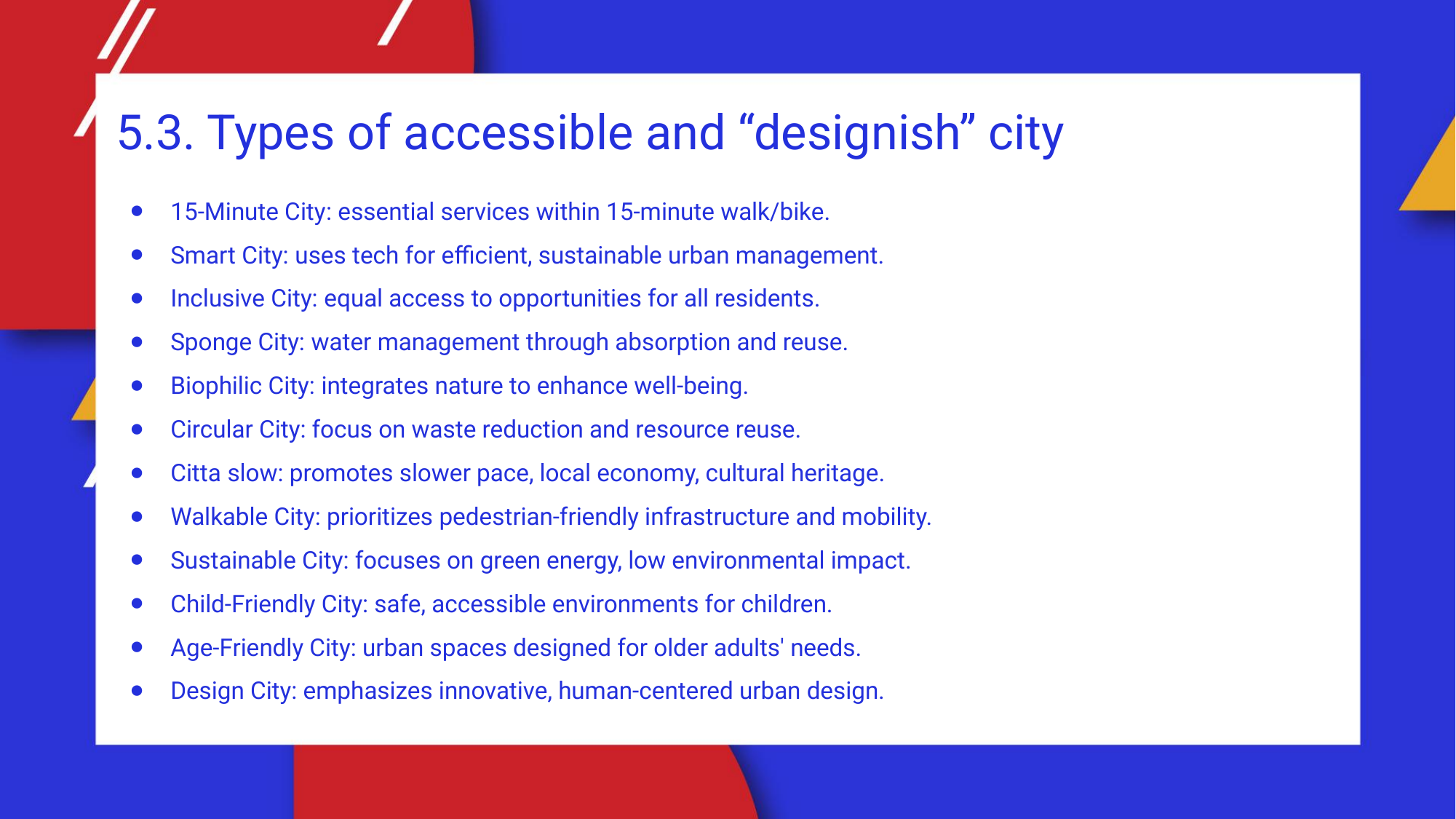

5.3. Types of accessible and “designish” city

15-Minute City: essential services within 15-minute walk/bike.

Smart City: uses tech for efficient, sustainable urban management.

Inclusive City: equal access to opportunities for all residents.

Sponge City: water management through absorption and reuse.

Biophilic City: integrates nature to enhance well-being.

Circular City: focus on waste reduction and resource reuse.

Citta slow: promotes slower pace, local economy, cultural heritage.

Walkable City: prioritizes pedestrian-friendly infrastructure and mobility.

Sustainable City: focuses on green energy, low environmental impact.

Child-Friendly City: safe, accessible environments for children.

Age-Friendly City: urban spaces designed for older adults' needs.

Design City: emphasizes innovative, human-centered urban design.